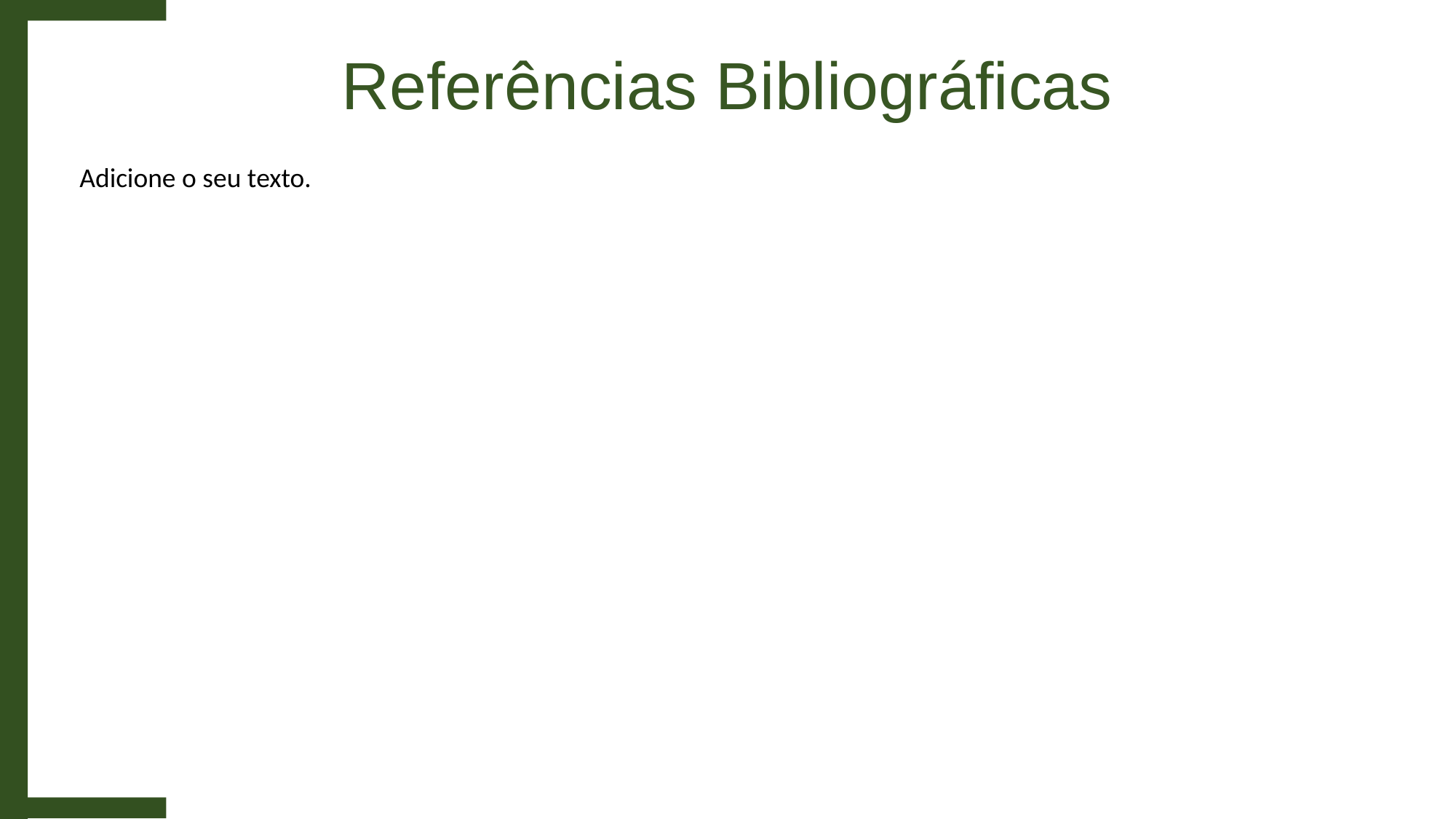

# Referências Bibliográficas
Adicione o seu texto.